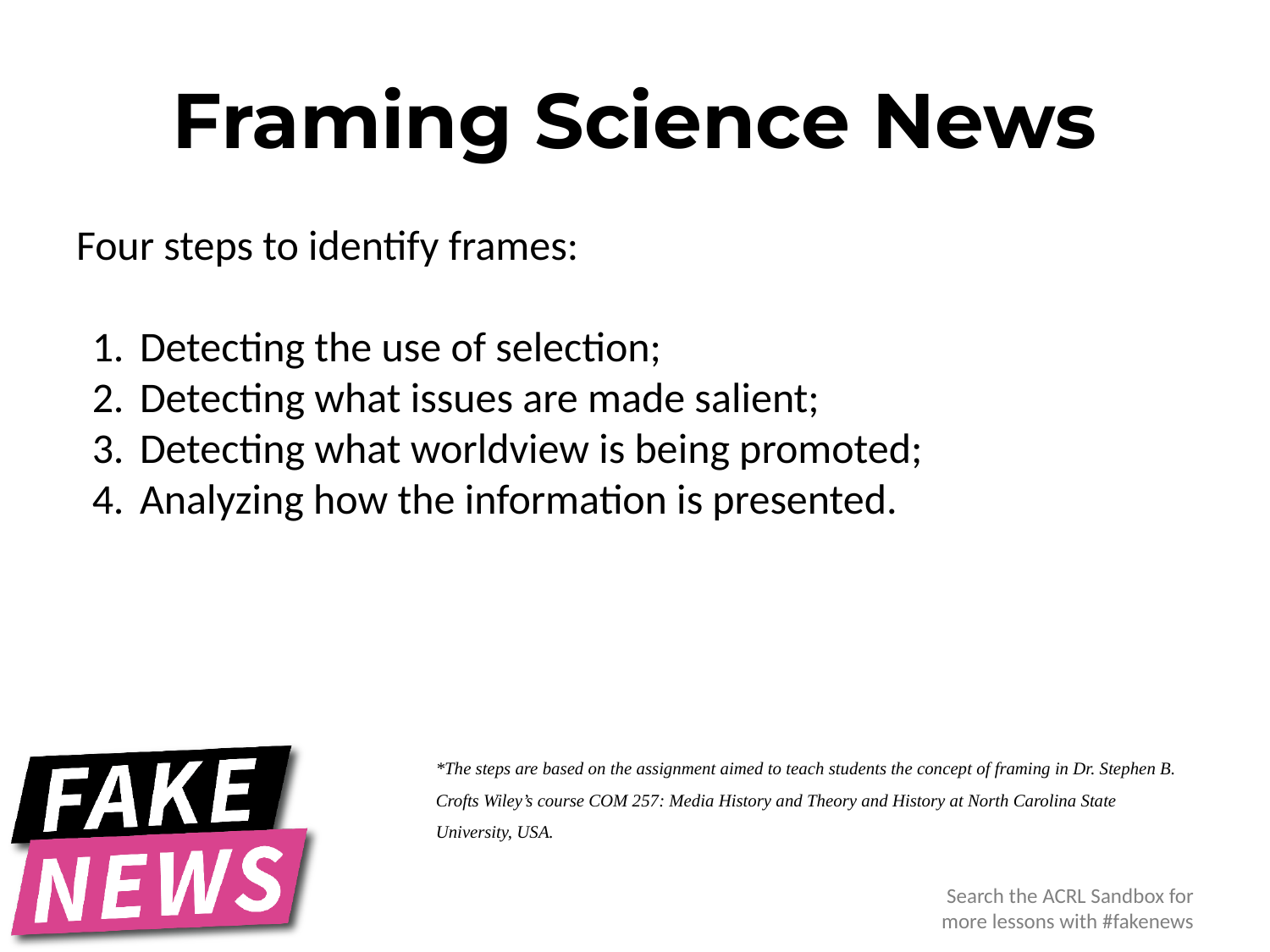

# Framing Science News
Four steps to identify frames:

Detecting the use of selection;
Detecting what issues are made salient;
Detecting what worldview is being promoted;
Analyzing how the information is presented.
*The steps are based on the assignment aimed to teach students the concept of framing in Dr. Stephen B. Crofts Wiley’s course COM 257: Media History and Theory and History at North Carolina State University, USA.